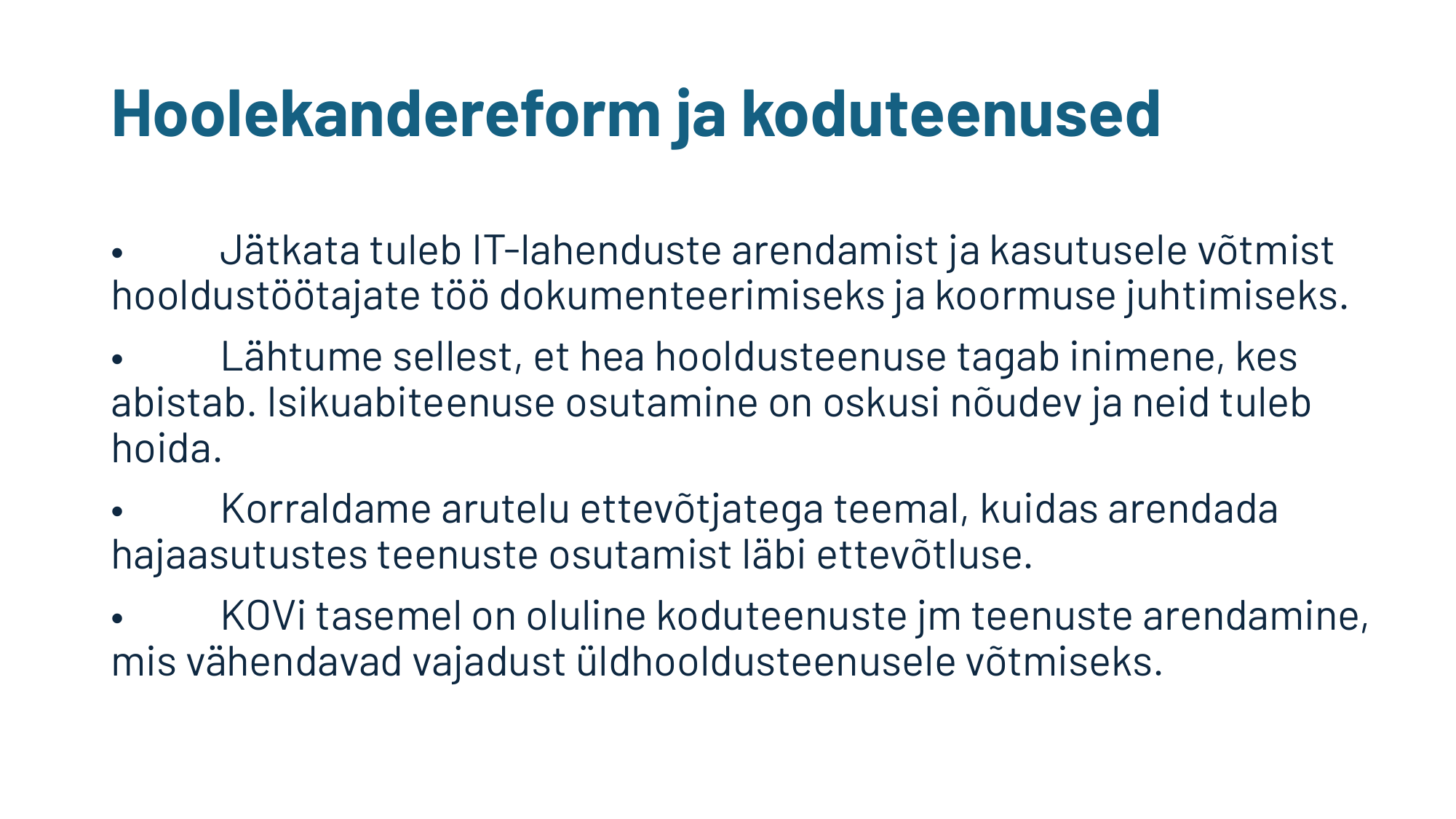

# Hoolekandereform ja koduteenused

•	Jätkata tuleb IT-lahenduste arendamist ja kasutusele võtmist hooldustöötajate töö dokumenteerimiseks ja koormuse juhtimiseks.
•	Lähtume sellest, et hea hooldusteenuse tagab inimene, kes abistab. Isikuabiteenuse osutamine on oskusi nõudev ja neid tuleb hoida.
•	Korraldame arutelu ettevõtjatega teemal, kuidas arendada hajaasutustes teenuste osutamist läbi ettevõtluse.
•	KOVi tasemel on oluline koduteenuste jm teenuste arendamine, mis vähendavad vajadust üldhooldusteenusele võtmiseks.